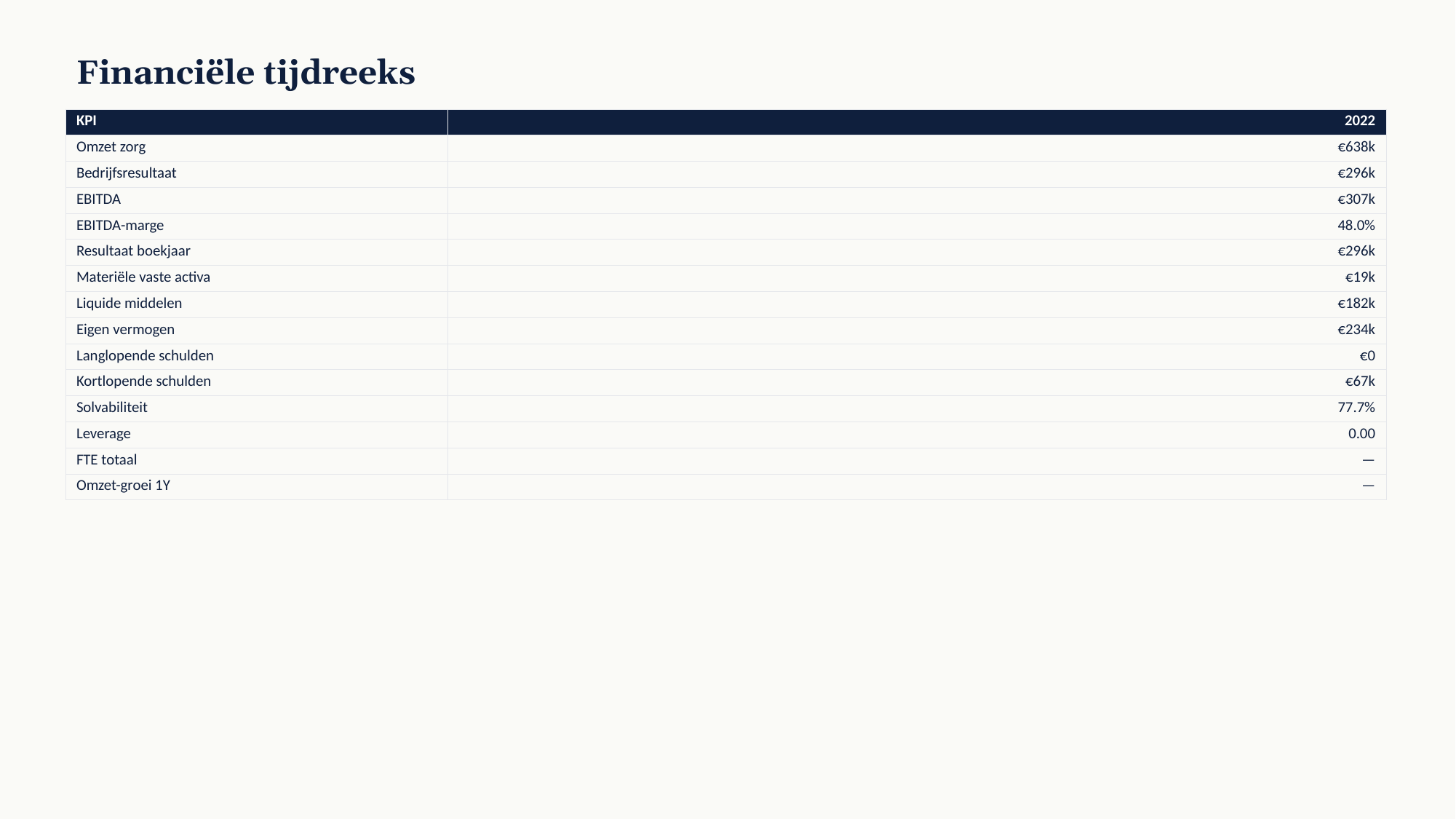

Financiële tijdreeks
| KPI | 2022 |
| --- | --- |
| Omzet zorg | €638k |
| Bedrijfsresultaat | €296k |
| EBITDA | €307k |
| EBITDA-marge | 48.0% |
| Resultaat boekjaar | €296k |
| Materiële vaste activa | €19k |
| Liquide middelen | €182k |
| Eigen vermogen | €234k |
| Langlopende schulden | €0 |
| Kortlopende schulden | €67k |
| Solvabiliteit | 77.7% |
| Leverage | 0.00 |
| FTE totaal | — |
| Omzet-groei 1Y | — |